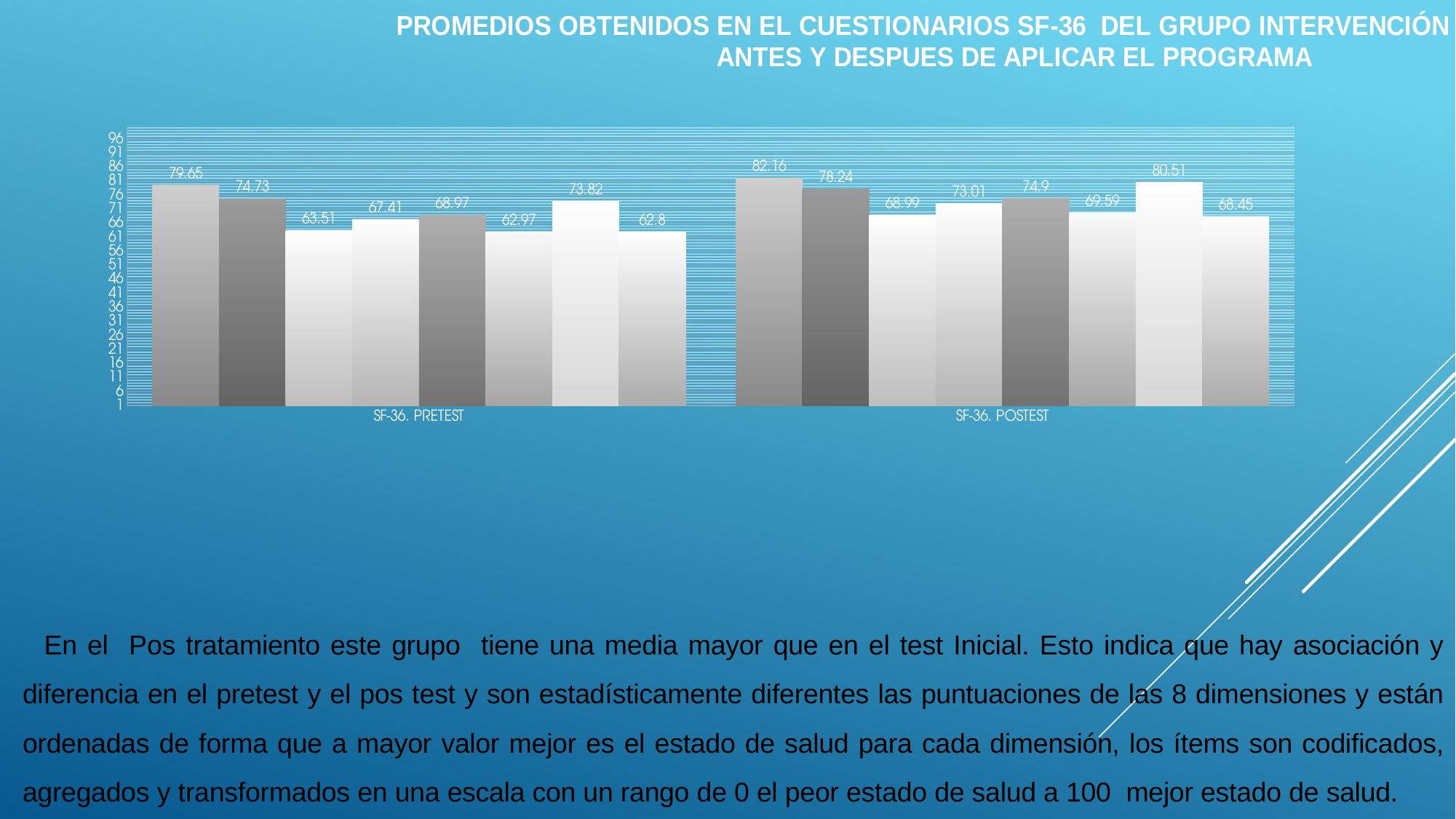

### Chart:  PROMEDIOS OBTENIDOS EN EL CUESTIONARIOS SF-36  DEL GRUPO INTERVENCIÓN                           ANTES Y DESPUES DE APLICAR EL PROGRAMA

| Category |  |  |  |  |  |  |  |  |
|---|---|---|---|---|---|---|---|---|
| SF-36. PRETEST | 79.65 | 74.73 | 63.51 | 67.41 | 68.97 | 62.97 | 73.82 | 62.8 |
| SF-36. POSTEST | 82.16 | 78.24 | 68.99 | 73.01 | 74.9 | 69.59 | 80.51 | 68.45 |

En el  Pos tratamiento este grupo  tiene una media mayor que en el test Inicial. Esto indica que hay asociación y diferencia en el pretest y el pos test y son estadísticamente diferentes las puntuaciones de las 8 dimensiones y están ordenadas de forma que a mayor valor mejor es el estado de salud para cada dimensión, los ítems son codificados, agregados y transformados en una escala con un rango de 0 el peor estado de salud a 100  mejor estado de salud.